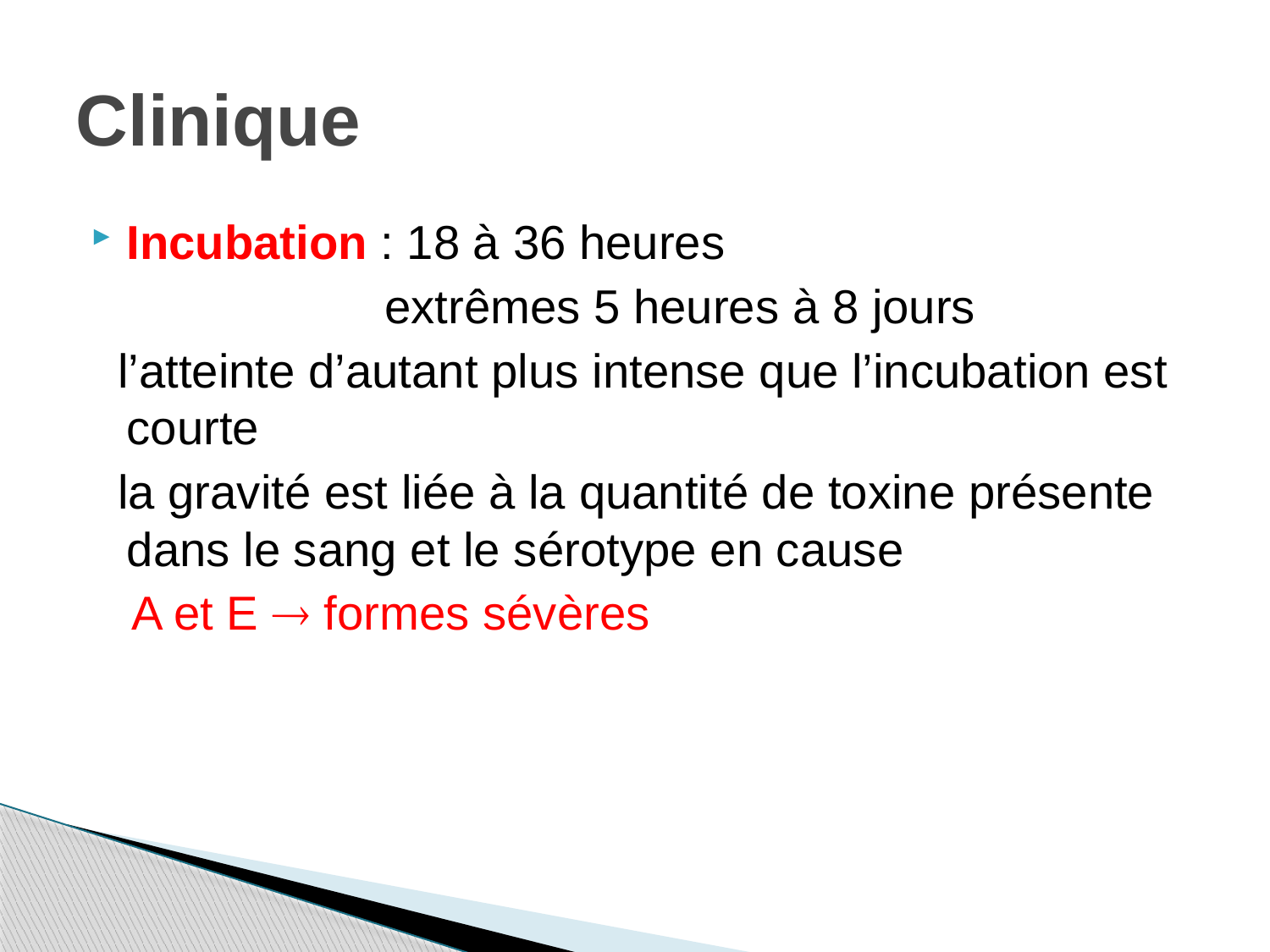

# Clinique
Incubation : 18 à 36 heures
                      extrêmes 5 heures à 8 jours
  l’atteinte d’autant plus intense que l’incubation est courte
  la gravité est liée à la quantité de toxine présente dans le sang et le sérotype en cause
   A et E → formes sévères